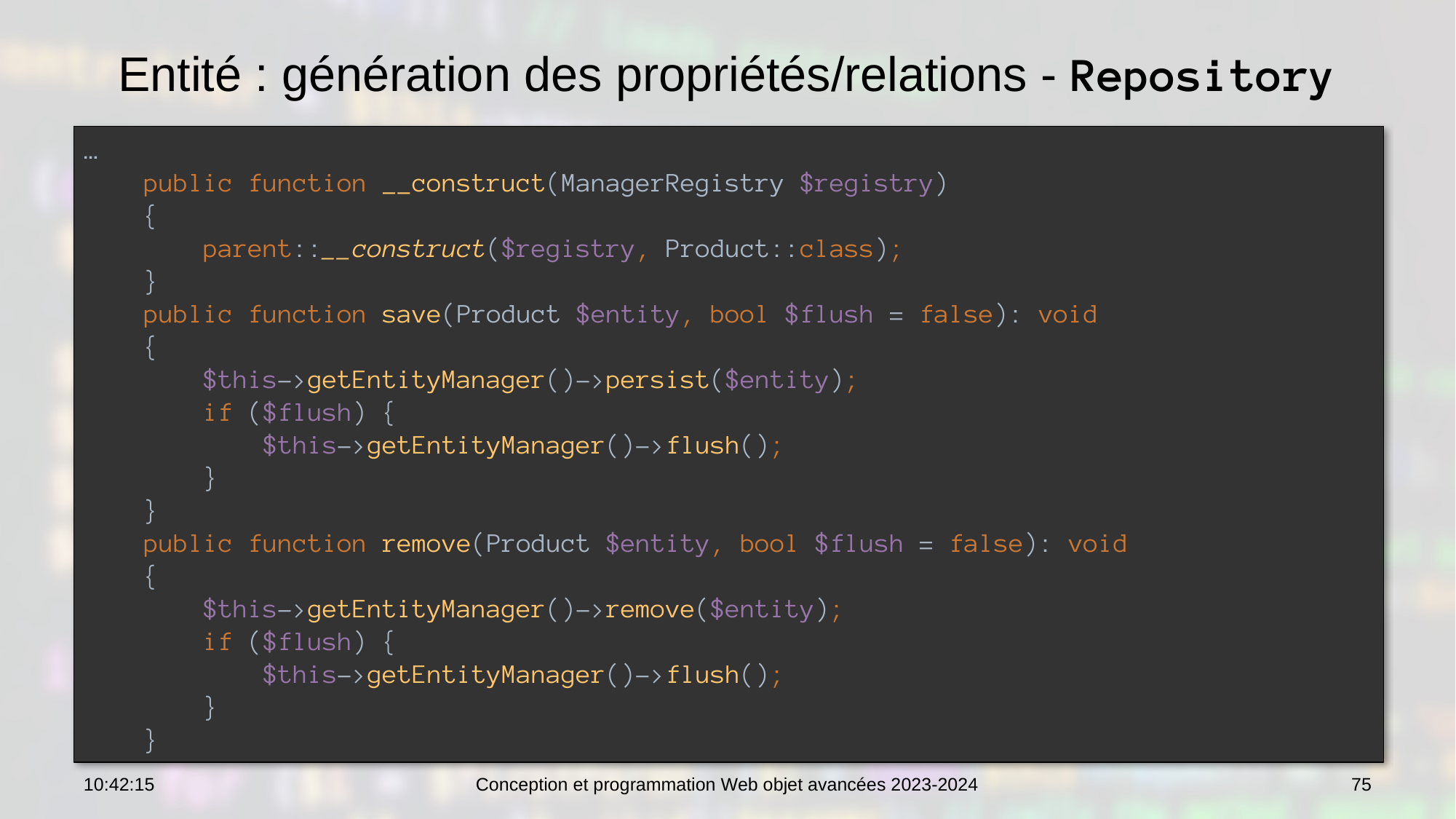

# Entité : génération des propriétés/relations - Repository
…
    public function __construct(ManagerRegistry $registry)
    {
        parent::__construct($registry, Product::class);
    }
    public function save(Product $entity, bool $flush = false): void
    {
        $this->getEntityManager()->persist($entity);
        if ($flush) {
            $this->getEntityManager()->flush();
        }
    }
    public function remove(Product $entity, bool $flush = false): void
    {
        $this->getEntityManager()->remove($entity);
        if ($flush) {
            $this->getEntityManager()->flush();
        }
    }
10:42:15
Conception et programmation Web objet avancées 2023-2024
75